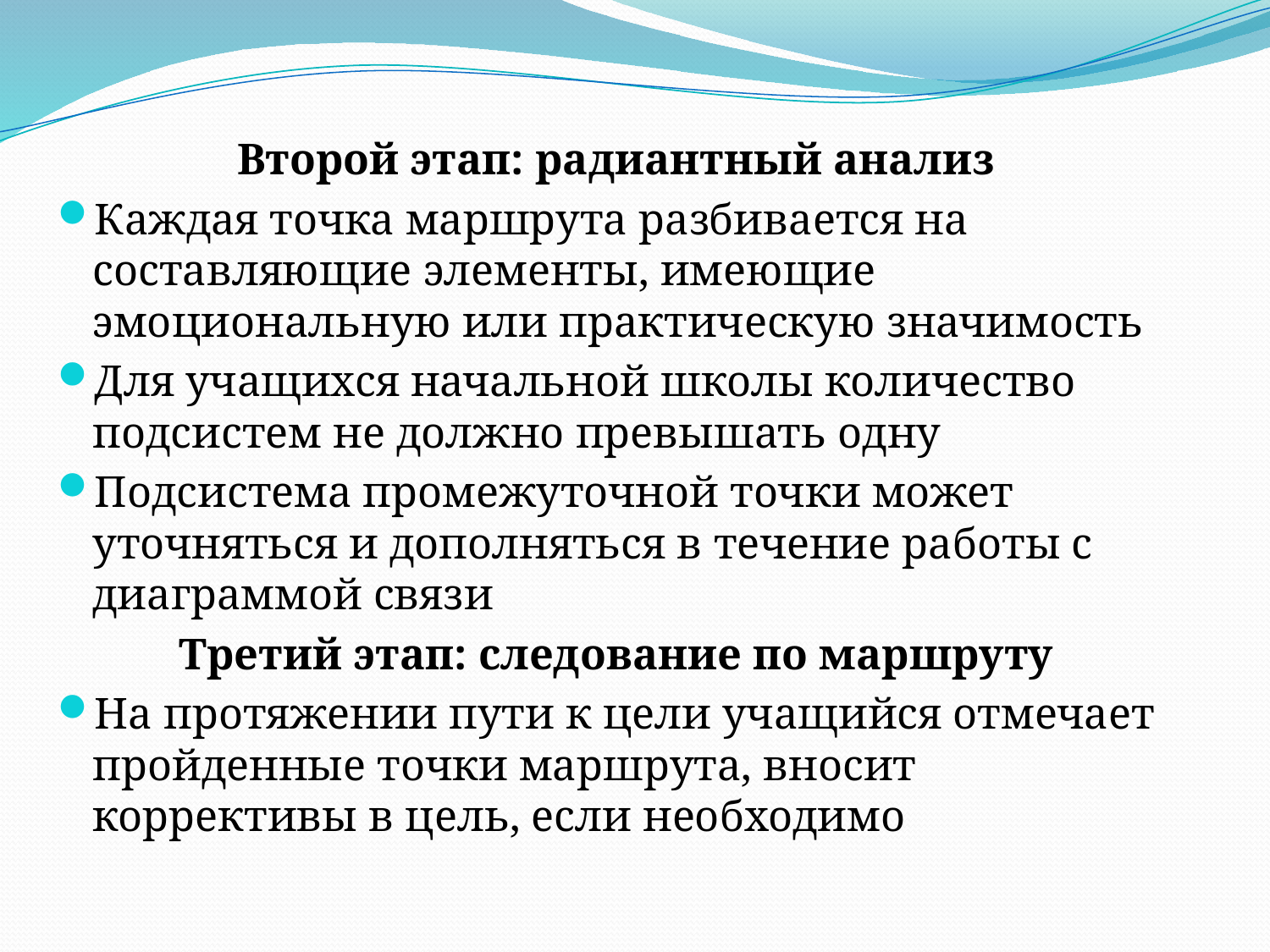

Второй этап: радиантный анализ
Каждая точка маршрута разбивается на составляющие элементы, имеющие эмоциональную или практическую значимость
Для учащихся начальной школы количество подсистем не должно превышать одну
Подсистема промежуточной точки может уточняться и дополняться в течение работы с диаграммой связи
Третий этап: следование по маршруту
На протяжении пути к цели учащийся отмечает пройденные точки маршрута, вносит коррективы в цель, если необходимо